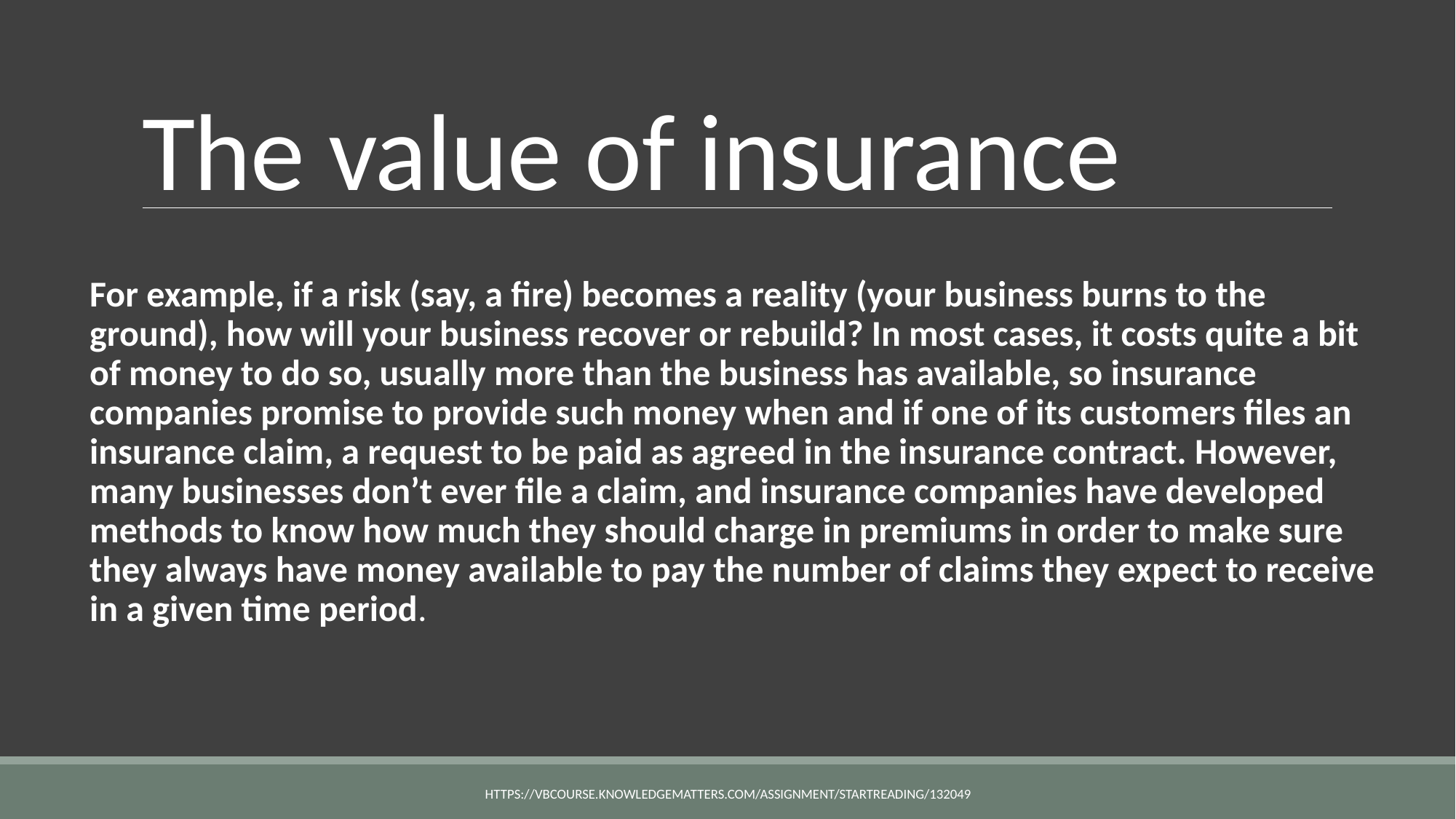

# The value of insurance
For example, if a risk (say, a fire) becomes a reality (your business burns to the ground), how will your business recover or rebuild? In most cases, it costs quite a bit of money to do so, usually more than the business has available, so insurance companies promise to provide such money when and if one of its customers files an insurance claim, a request to be paid as agreed in the insurance contract. However, many businesses don’t ever file a claim, and insurance companies have developed methods to know how much they should charge in premiums in order to make sure they always have money available to pay the number of claims they expect to receive in a given time period.

https://vbcourse.knowledgematters.com/assignment/startReading/132049